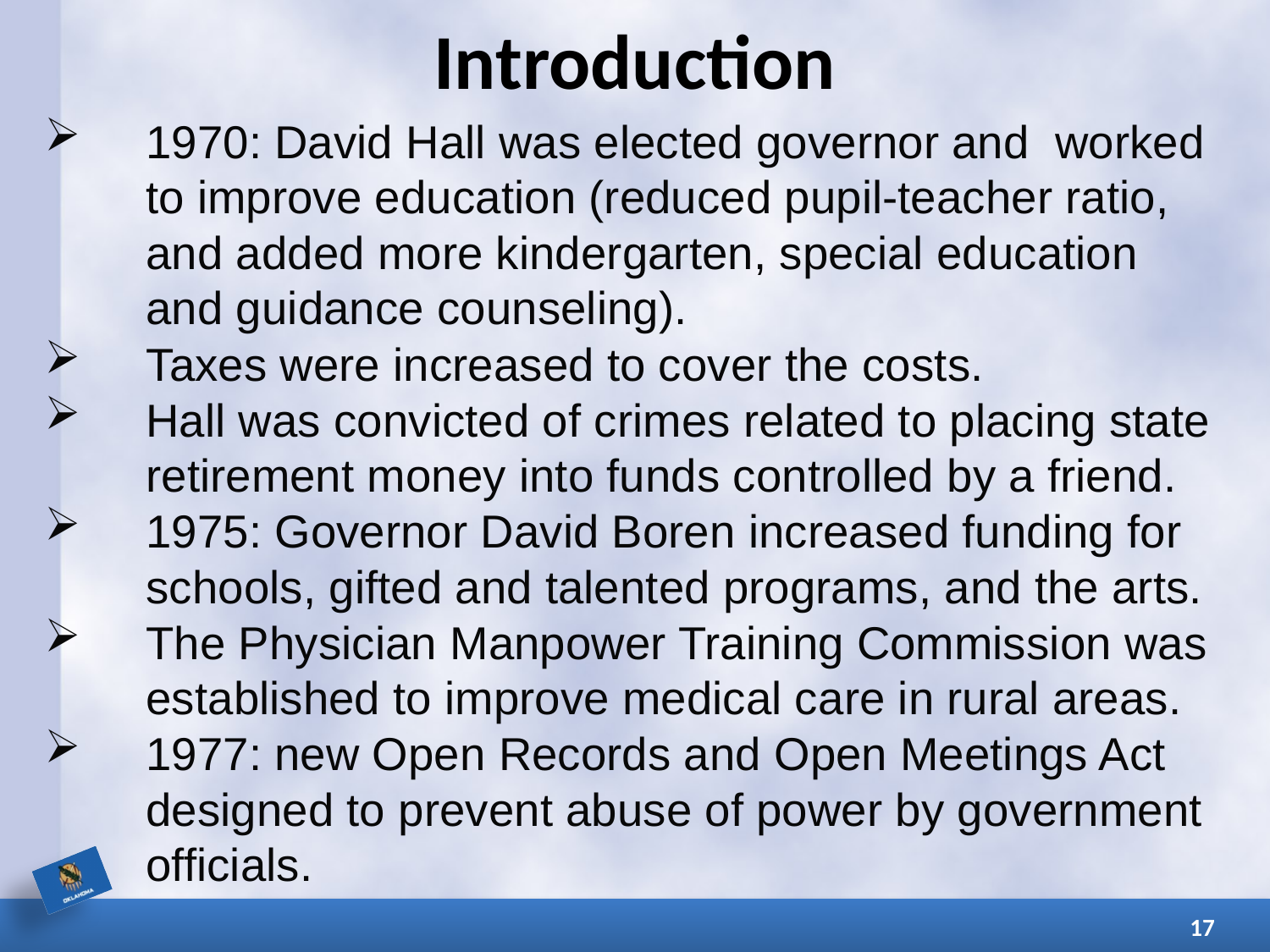

# Introduction
1970: David Hall was elected governor and  worked to improve education (reduced pupil-teacher ratio, and added more kindergarten, special education and guidance counseling).
Taxes were increased to cover the costs.
Hall was convicted of crimes related to placing state retirement money into funds controlled by a friend.
1975: Governor David Boren increased funding for schools, gifted and talented programs, and the arts.
The Physician Manpower Training Commission was established to improve medical care in rural areas.
1977: new Open Records and Open Meetings Act designed to prevent abuse of power by government officials.

17